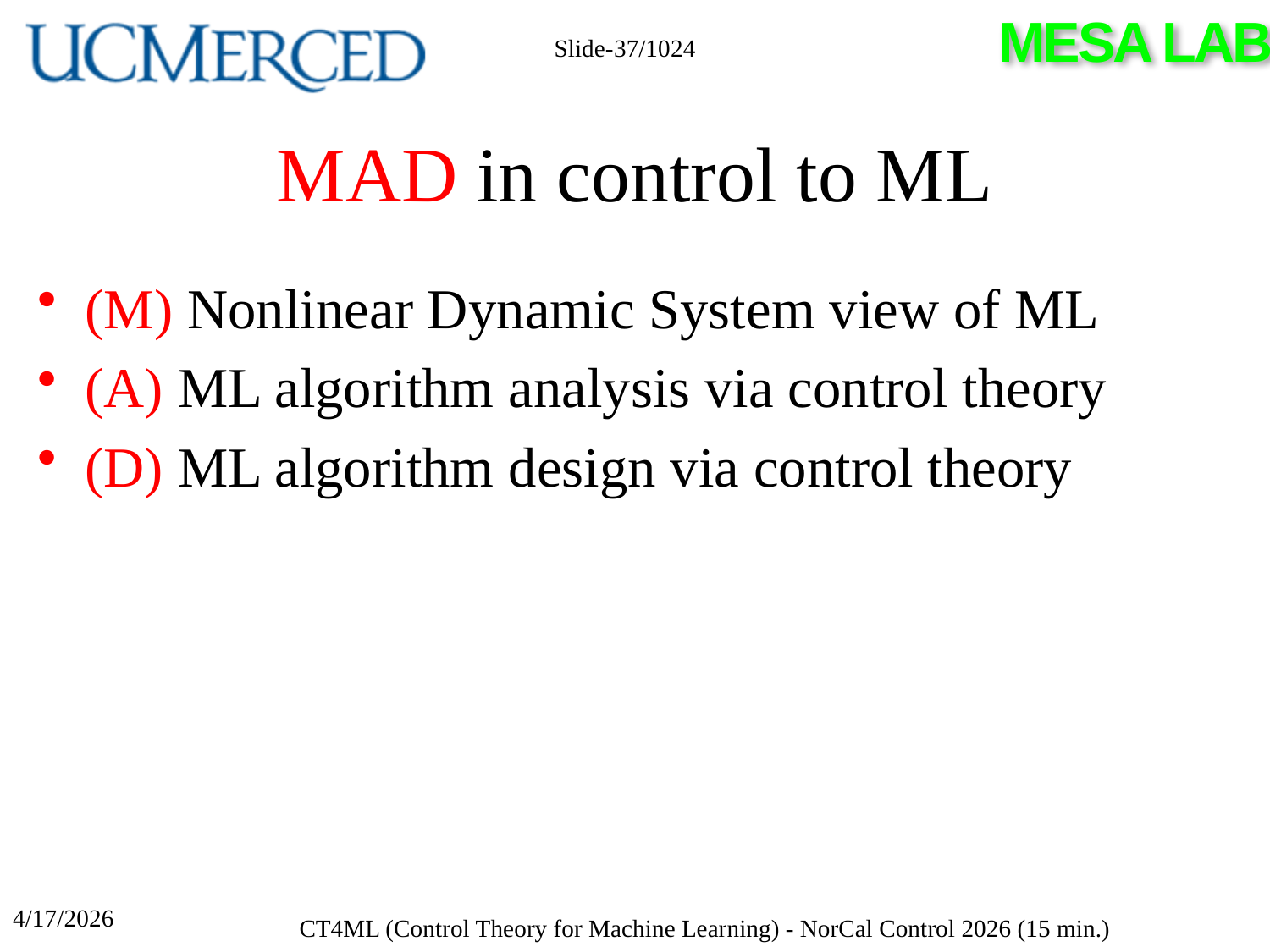

Slide-37/1024
# MAD in control to ML
(M) Nonlinear Dynamic System view of ML
(A) ML algorithm analysis via control theory
(D) ML algorithm design via control theory

4/17/2026
CT4ML (Control Theory for Machine Learning) - NorCal Control 2026 (15 min.)